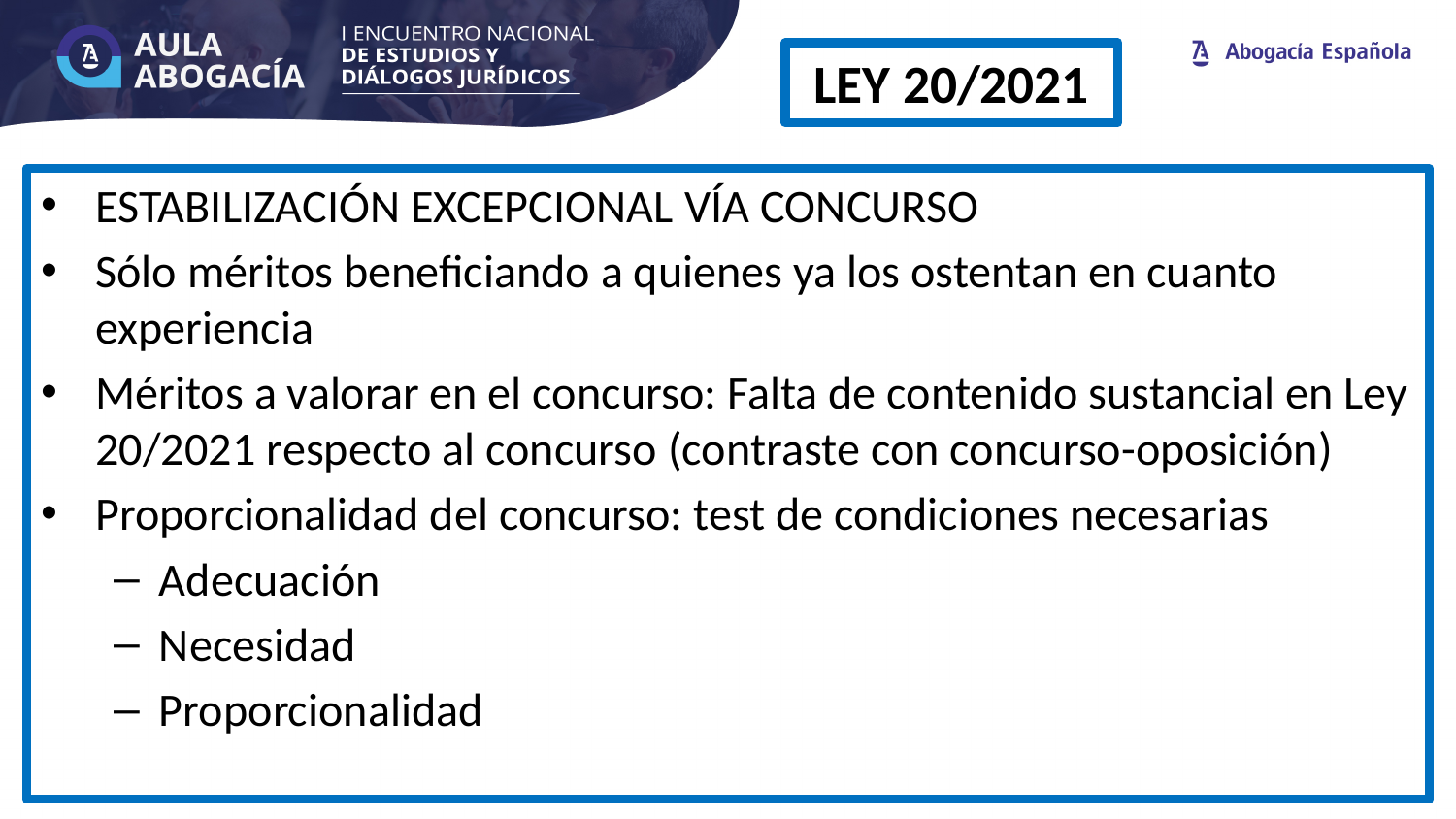

# LEY 20/2021
ESTABILIZACIÓN EXCEPCIONAL VÍA CONCURSO
Sólo méritos beneficiando a quienes ya los ostentan en cuanto experiencia
Méritos a valorar en el concurso: Falta de contenido sustancial en Ley 20/2021 respecto al concurso (contraste con concurso-oposición)
Proporcionalidad del concurso: test de condiciones necesarias
Adecuación
Necesidad
Proporcionalidad